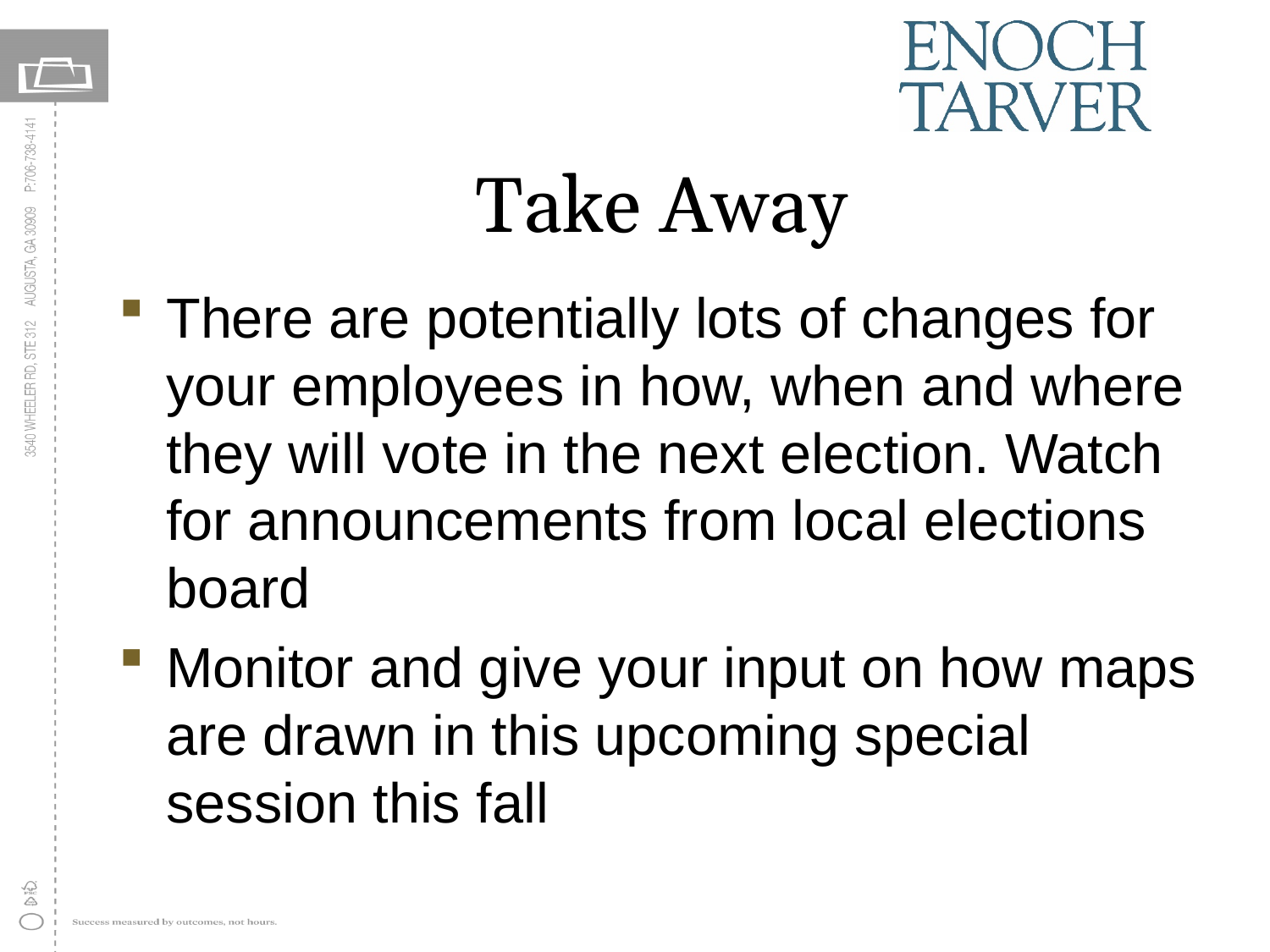

# Take Away
There are potentially lots of changes for your employees in how, when and where they will vote in the next election. Watch for announcements from local elections board
Monitor and give your input on how maps are drawn in this upcoming special session this fall